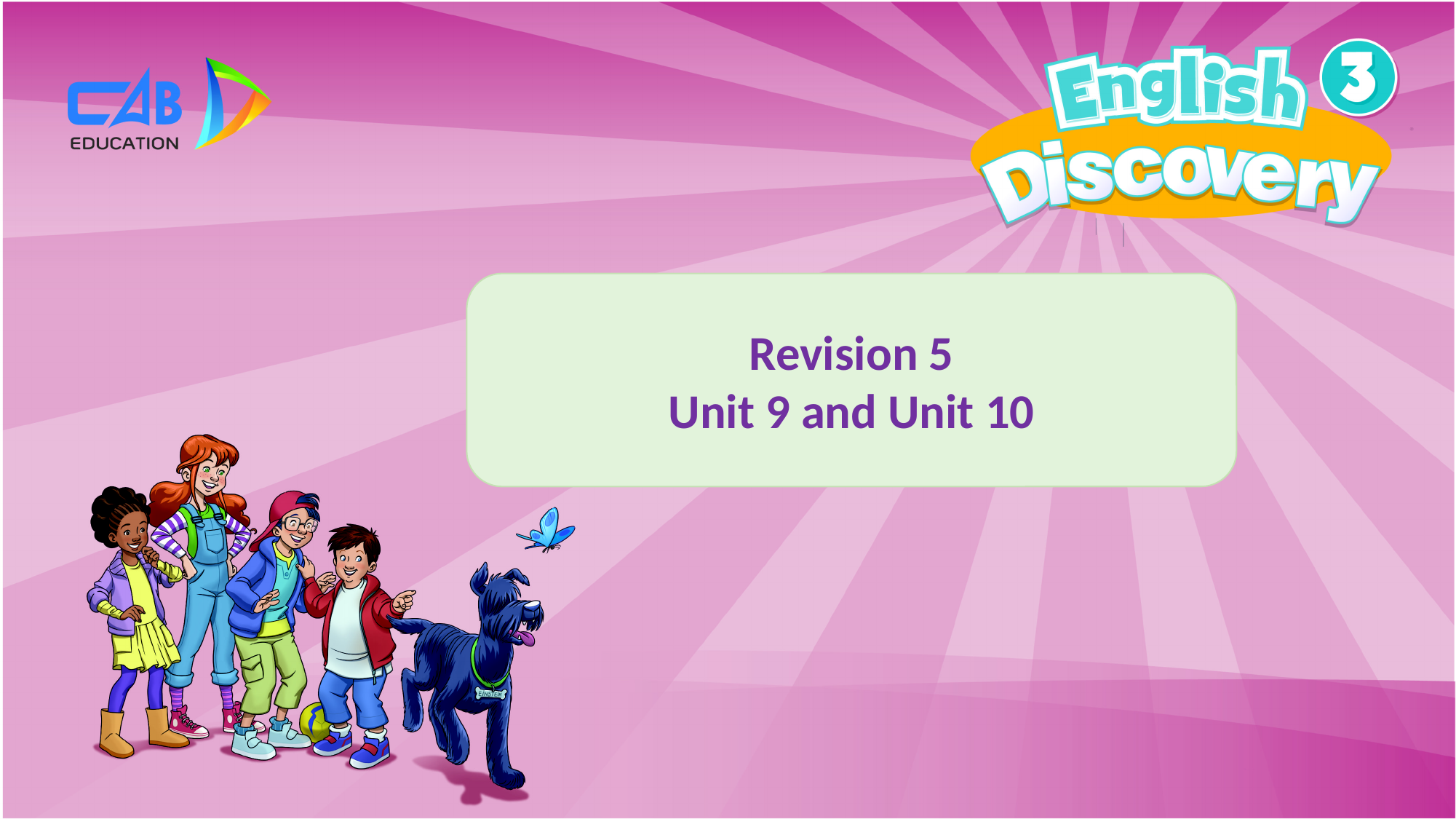

Revision 5
Unit 9 and Unit 10